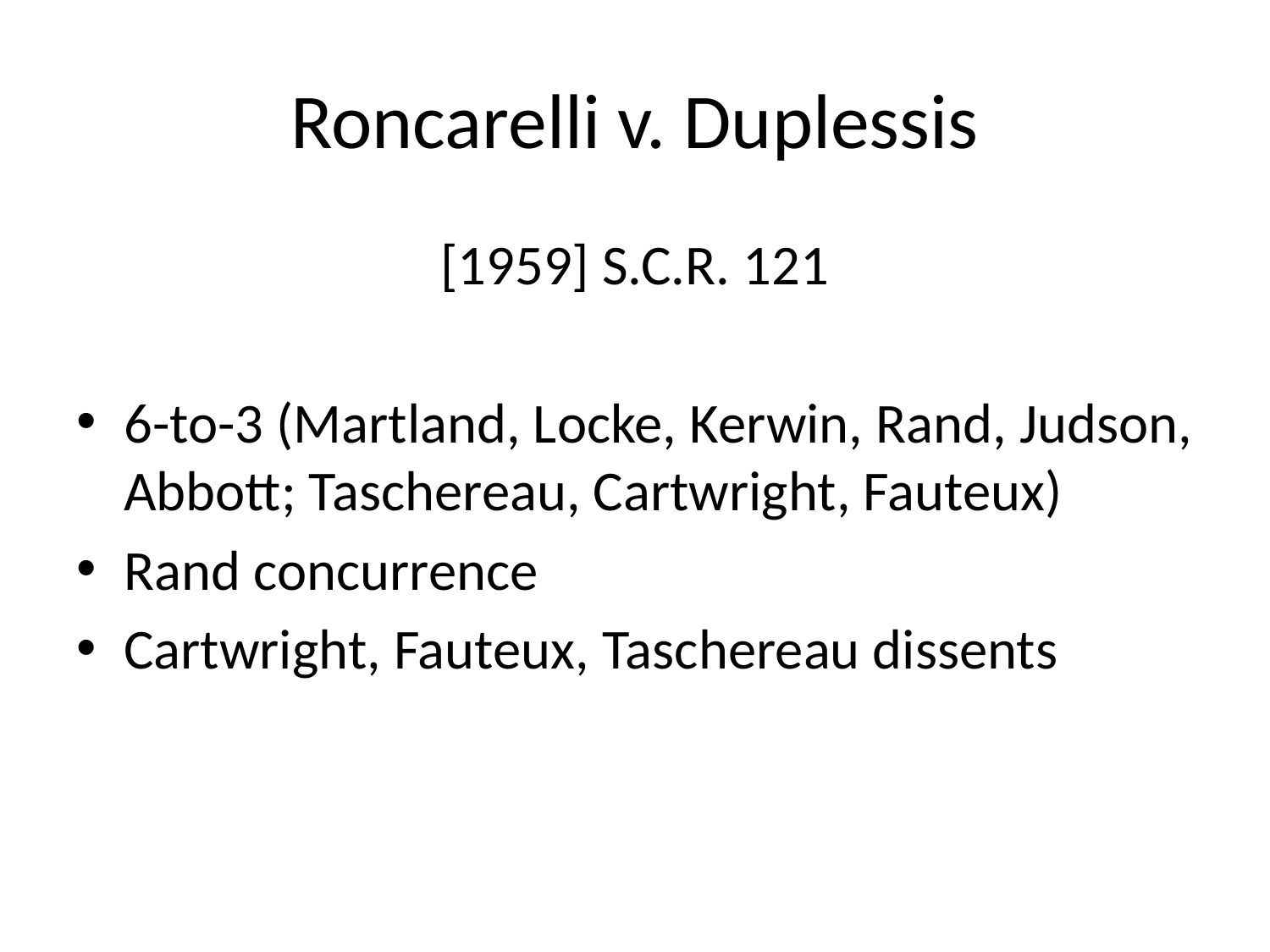

# Roncarelli v. Duplessis
[1959] S.C.R. 121

6-to-3 (Martland, Locke, Kerwin, Rand, Judson, Abbott; Taschereau, Cartwright, Fauteux)
Rand concurrence
Cartwright, Fauteux, Taschereau dissents